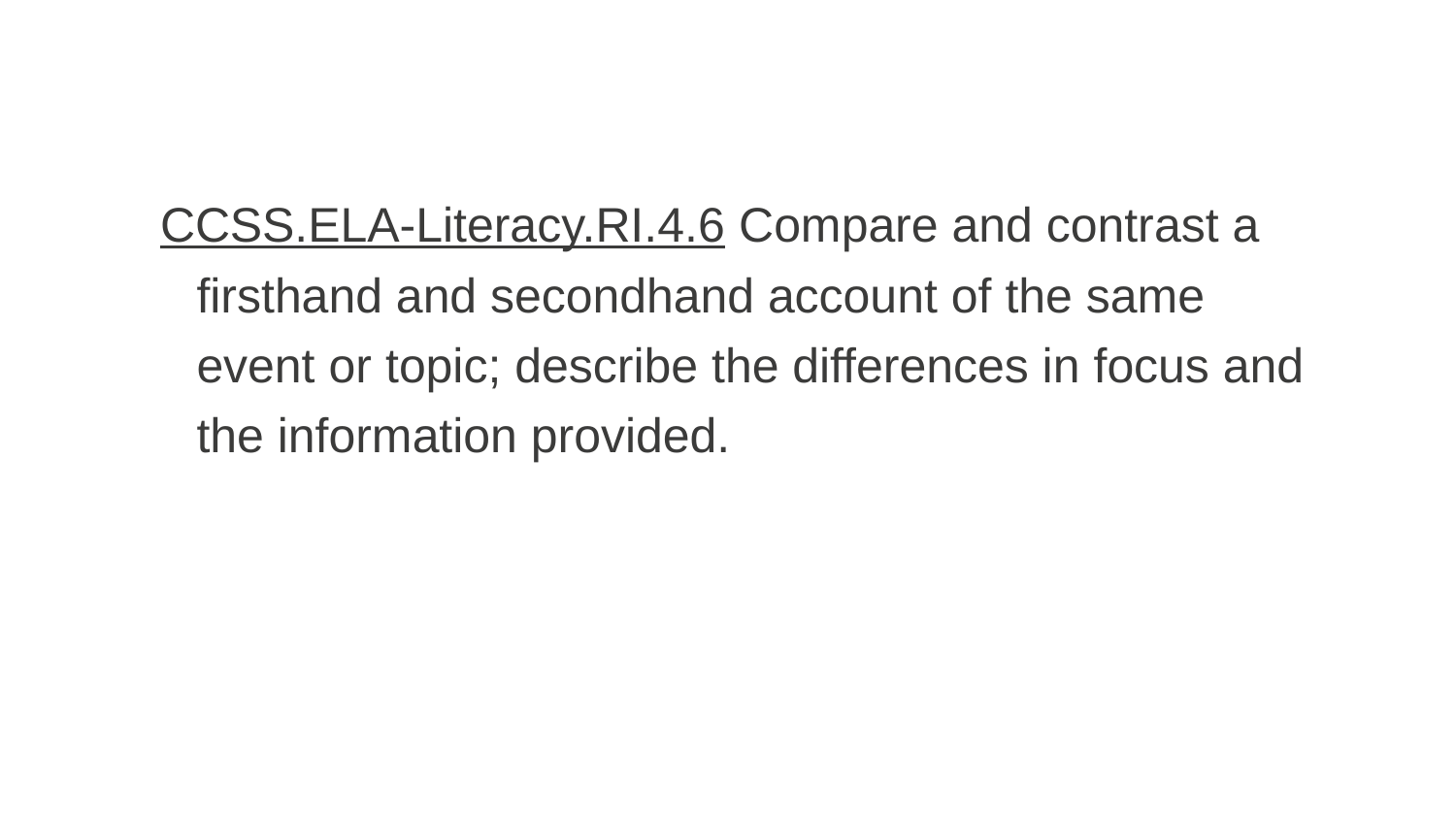

CCSS.ELA-Literacy.RI.4.6 Compare and contrast a firsthand and secondhand account of the same event or topic; describe the differences in focus and the information provided.